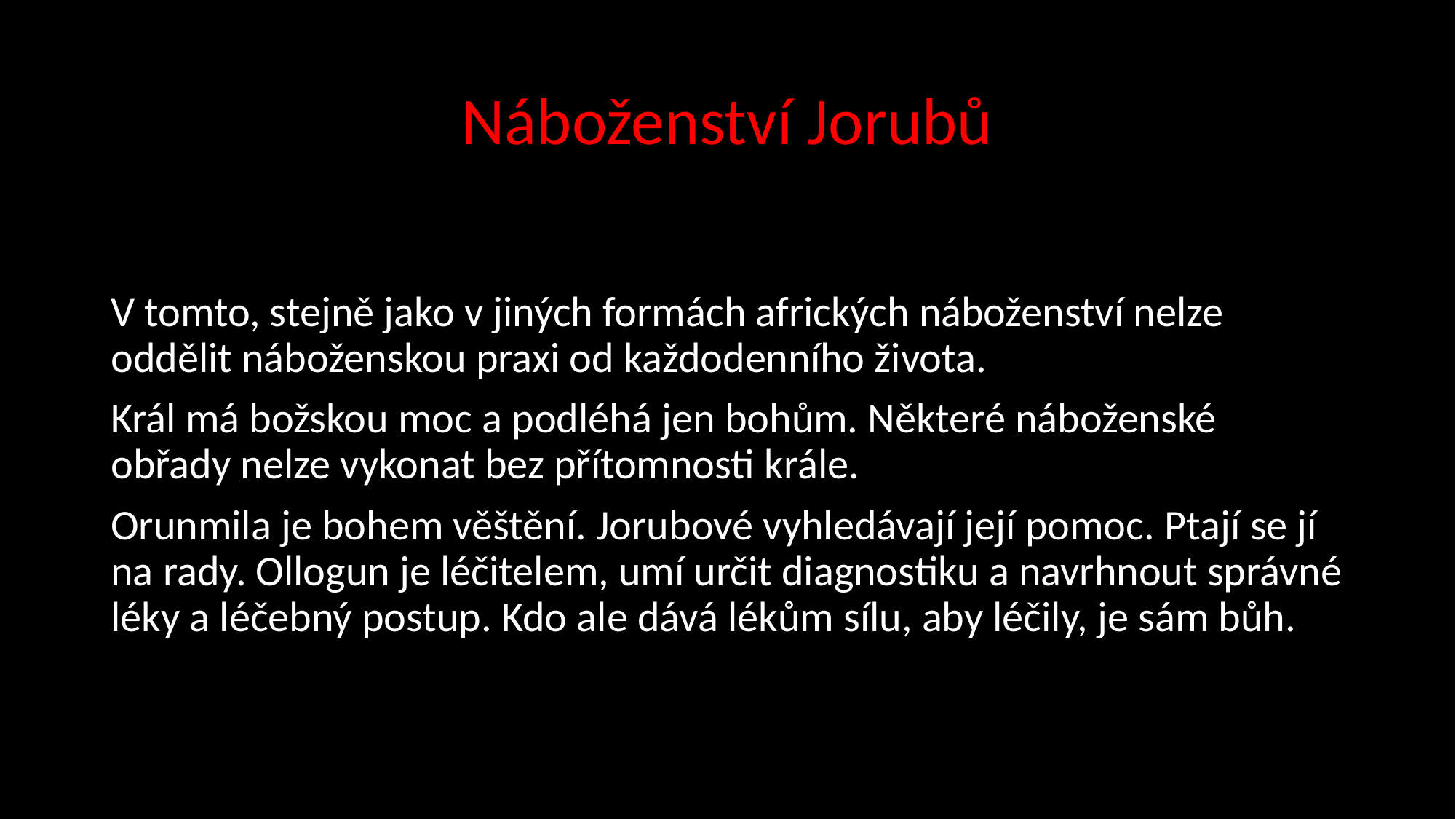

# Náboženství Jorubů

V tomto, stejně jako v jiných formách afrických náboženství nelze oddělit náboženskou praxi od každodenního života.
Král má božskou moc a podléhá jen bohům. Některé náboženské obřady nelze vykonat bez přítomnosti krále.
Orunmila je bohem věštění. Jorubové vyhledávají její pomoc. Ptají se jí na rady. Ollogun je léčitelem, umí určit diagnostiku a navrhnout správné léky a léčebný postup. Kdo ale dává lékům sílu, aby léčily, je sám bůh.